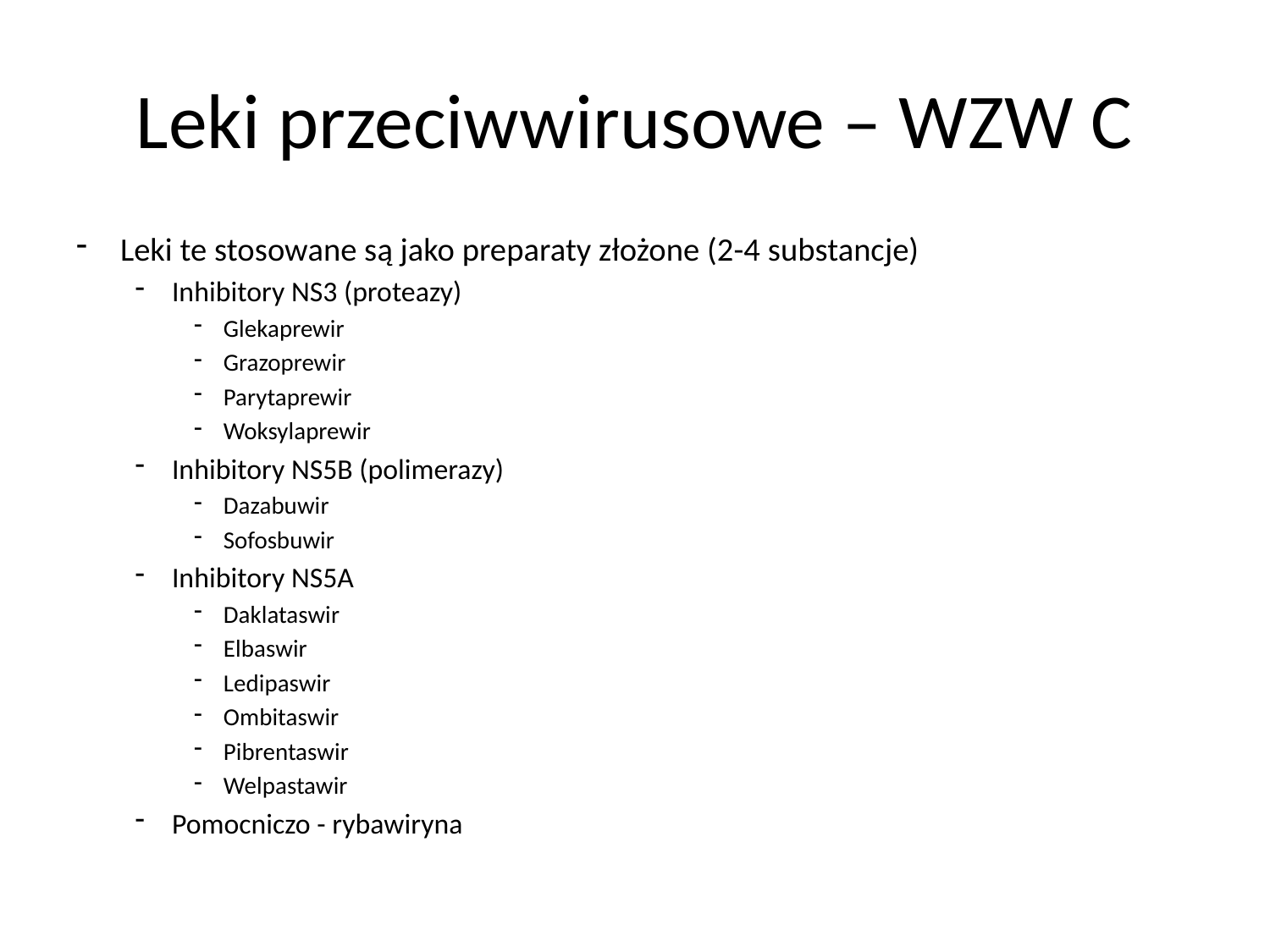

# Leki przeciwwirusowe – WZW C
Leki te stosowane są jako preparaty złożone (2-4 substancje)
Inhibitory NS3 (proteazy)
Glekaprewir
Grazoprewir
Parytaprewir
Woksylaprewir
Inhibitory NS5B (polimerazy)
Dazabuwir
Sofosbuwir
Inhibitory NS5A
Daklataswir
Elbaswir
Ledipaswir
Ombitaswir
Pibrentaswir
Welpastawir
Pomocniczo - rybawiryna